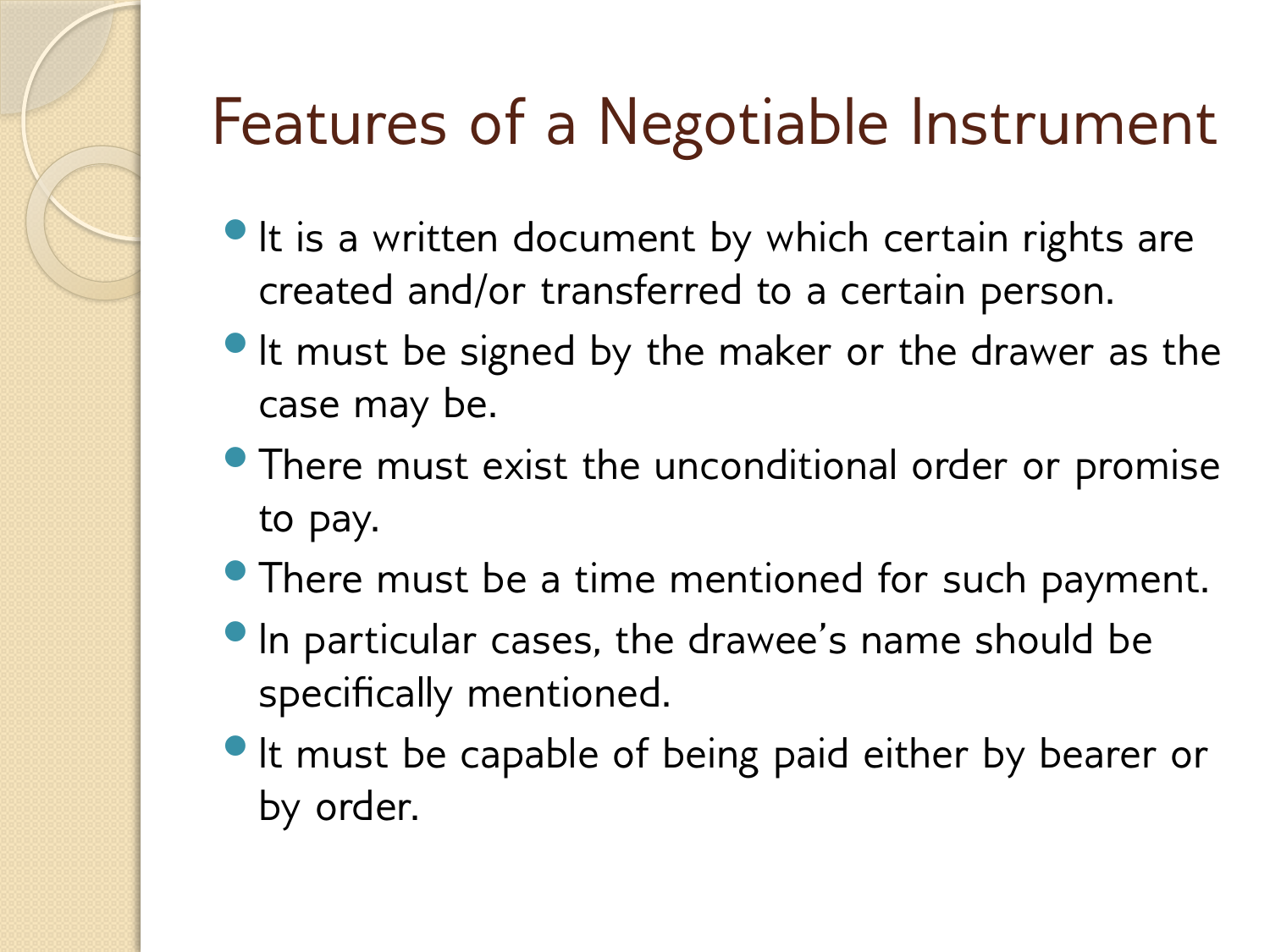

# Features of a Negotiable Instrument
It is a written document by which certain rights are created and/or transferred to a certain person.
It must be signed by the maker or the drawer as the case may be.
There must exist the unconditional order or promise to pay.
There must be a time mentioned for such payment.
In particular cases, the drawee’s name should be specifically mentioned.
It must be capable of being paid either by bearer or by order.